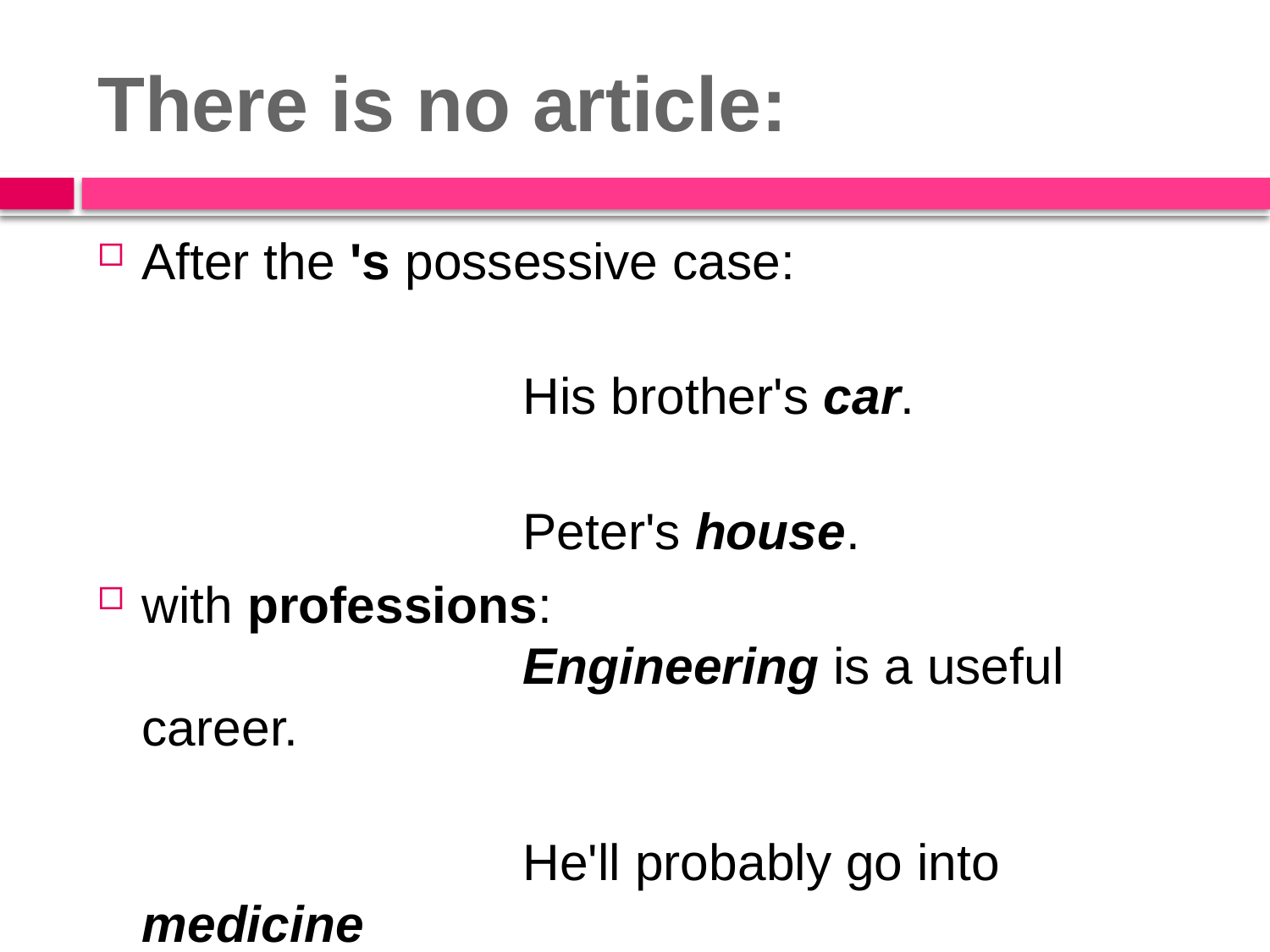

# There is no article:
After the 's possessive case:
				His brother's car.
				Peter's house.
with professions:
			Engineering is a useful career.
			He'll probably go into medicine